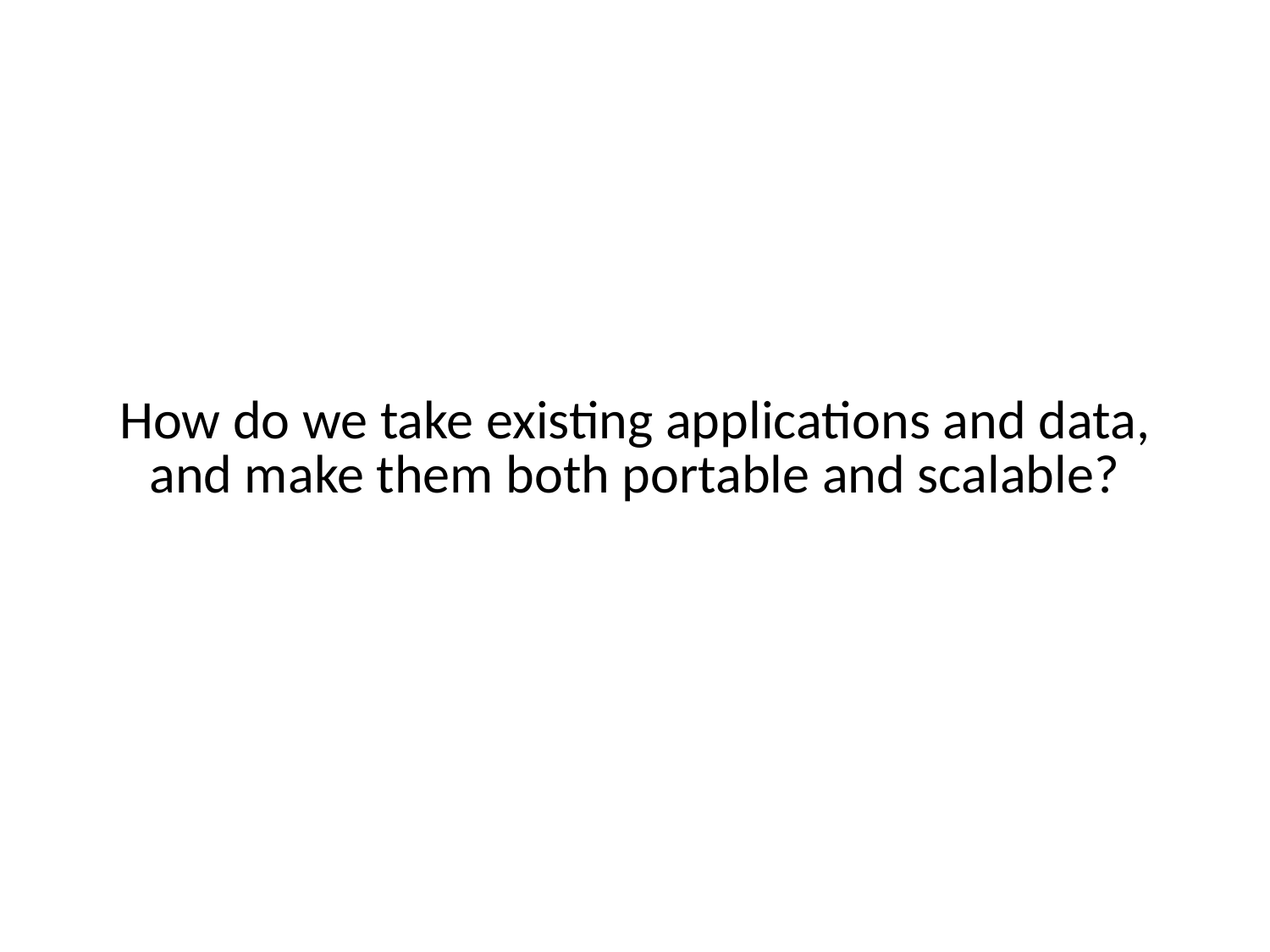

# How do we take existing applications and data, and make them both portable and scalable?